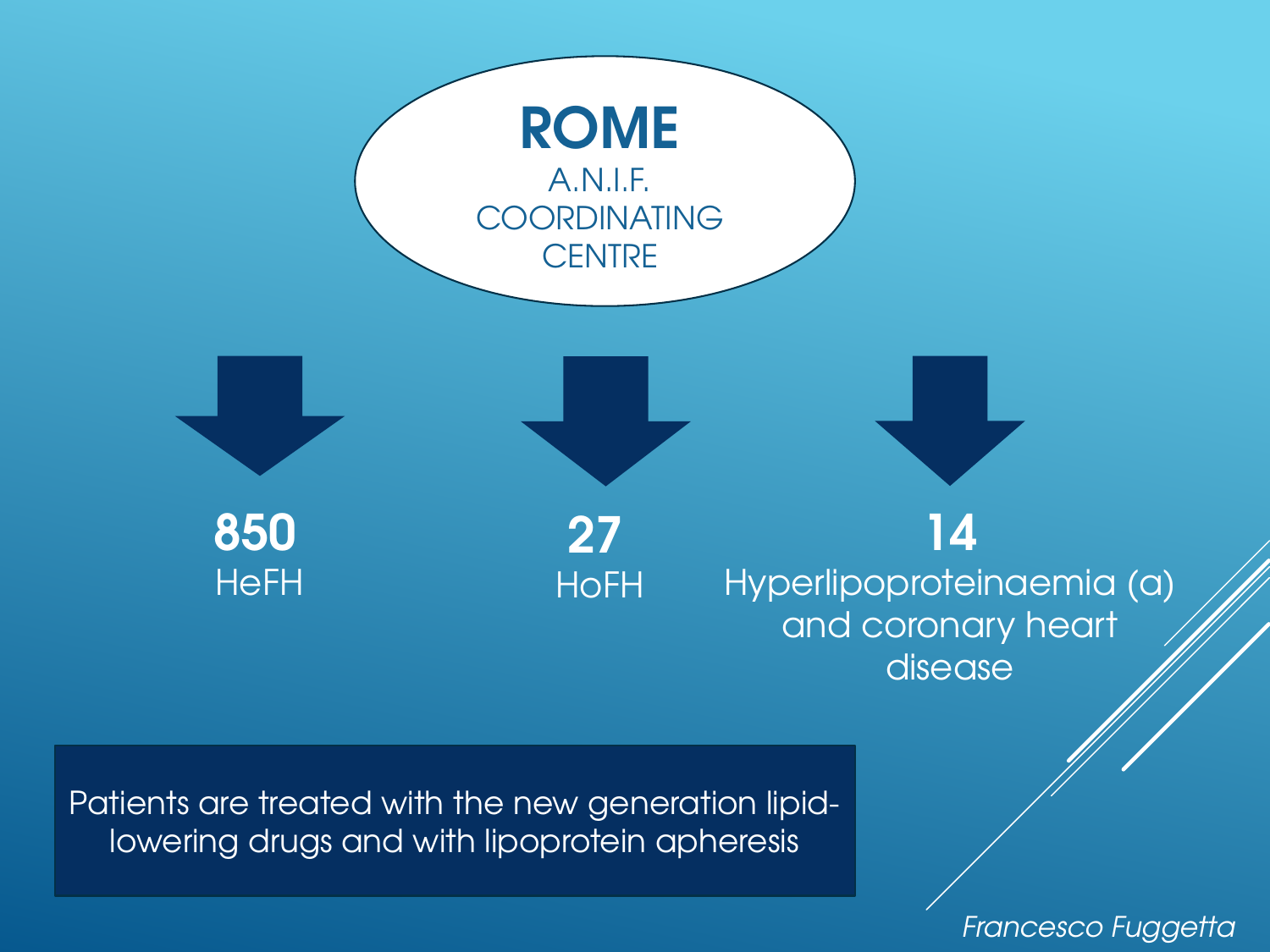

ROME
A.N.I.F. COORDINATING CENTRE

850
 HeFH
14 Hyperlipoproteinaemia (a)
and coronary heart disease
27
HoFH
Patients are treated with the new generation lipid-lowering drugs and with lipoprotein apheresis
Francesco Fuggetta